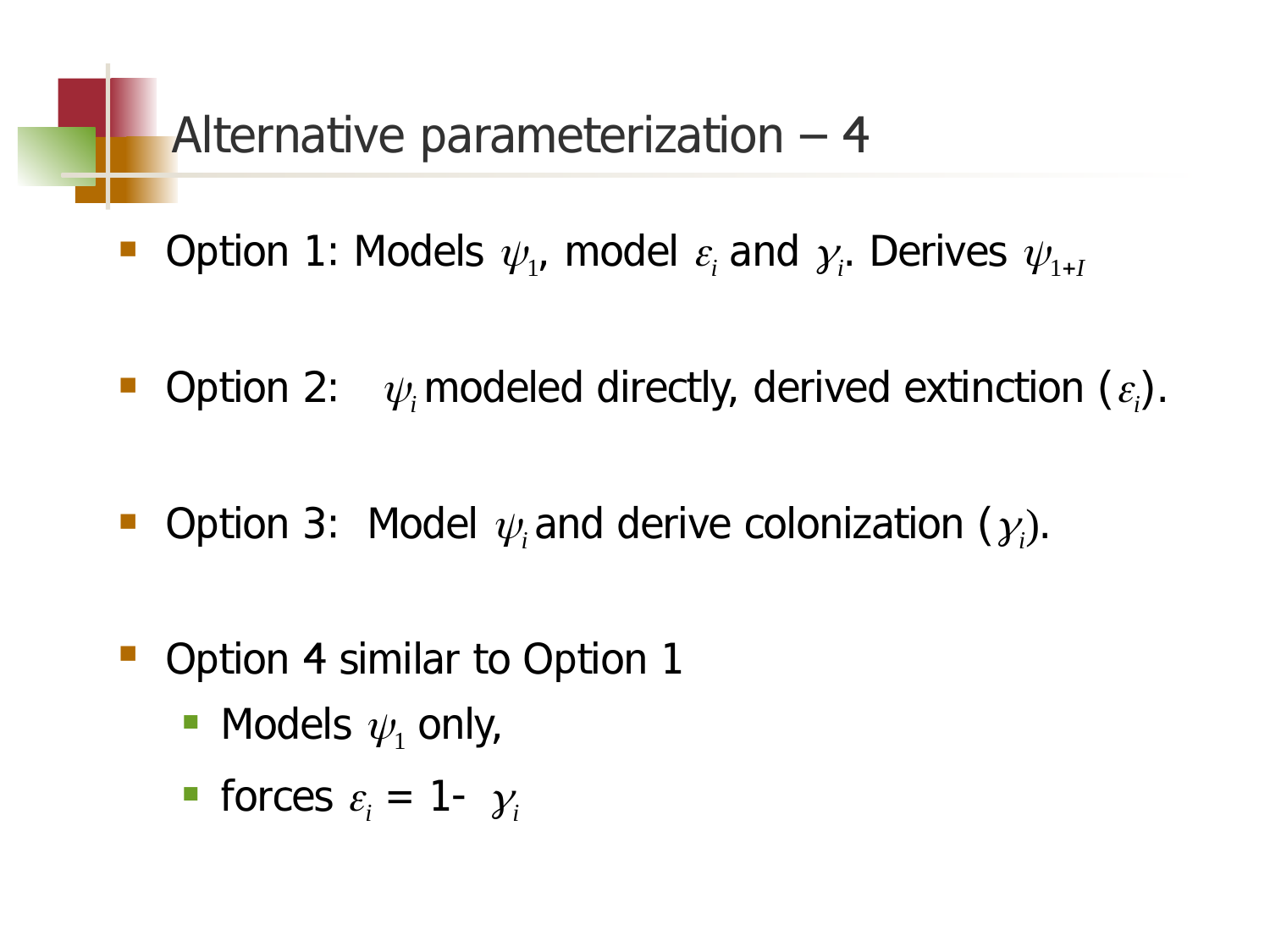

# Alternative parameterization – 4
Option 1: Models ψ1, model εi and γi. Derives ψ1+I

Option 2:   ψi modeled directly, derived extinction (εi).

Option 3:  Model ψi and derive colonization (γi).

Option 4 similar to Option 1
Models ψ1 only,
forces εi = 1- γi